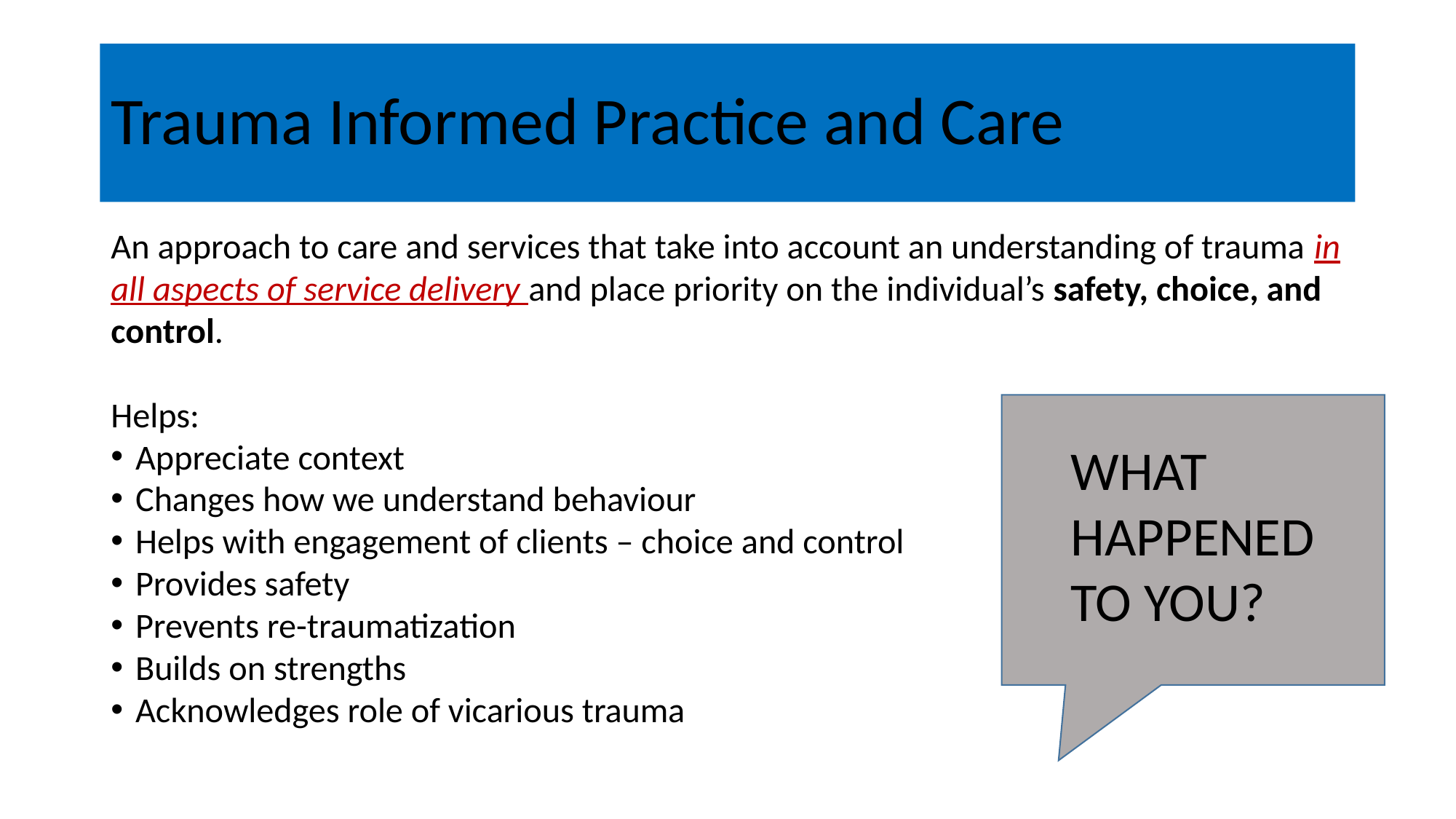

# Trauma Informed Practice and Care
An approach to care and services that take into account an understanding of trauma in all aspects of service delivery and place priority on the individual’s safety, choice, and control.

Helps:
Appreciate context
Changes how we understand behaviour
Helps with engagement of clients – choice and control
Provides safety
Prevents re-traumatization
Builds on strengths
Acknowledges role of vicarious trauma

WHAT HAPPENED TO YOU?